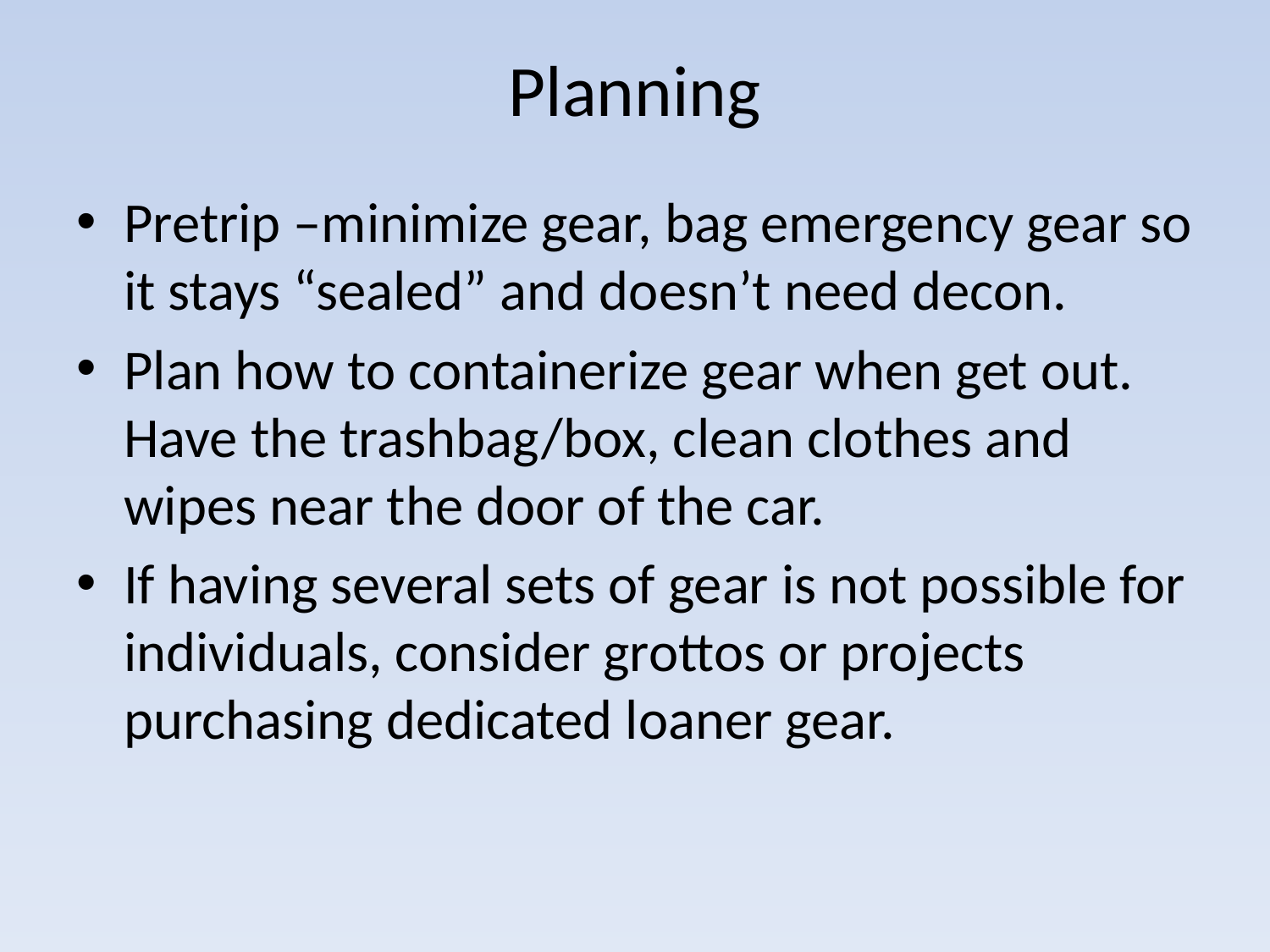

# Planning
Pretrip –minimize gear, bag emergency gear so it stays “sealed” and doesn’t need decon.
Plan how to containerize gear when get out.  Have the trashbag/box, clean clothes and wipes near the door of the car.
If having several sets of gear is not possible for individuals, consider grottos or projects purchasing dedicated loaner gear.